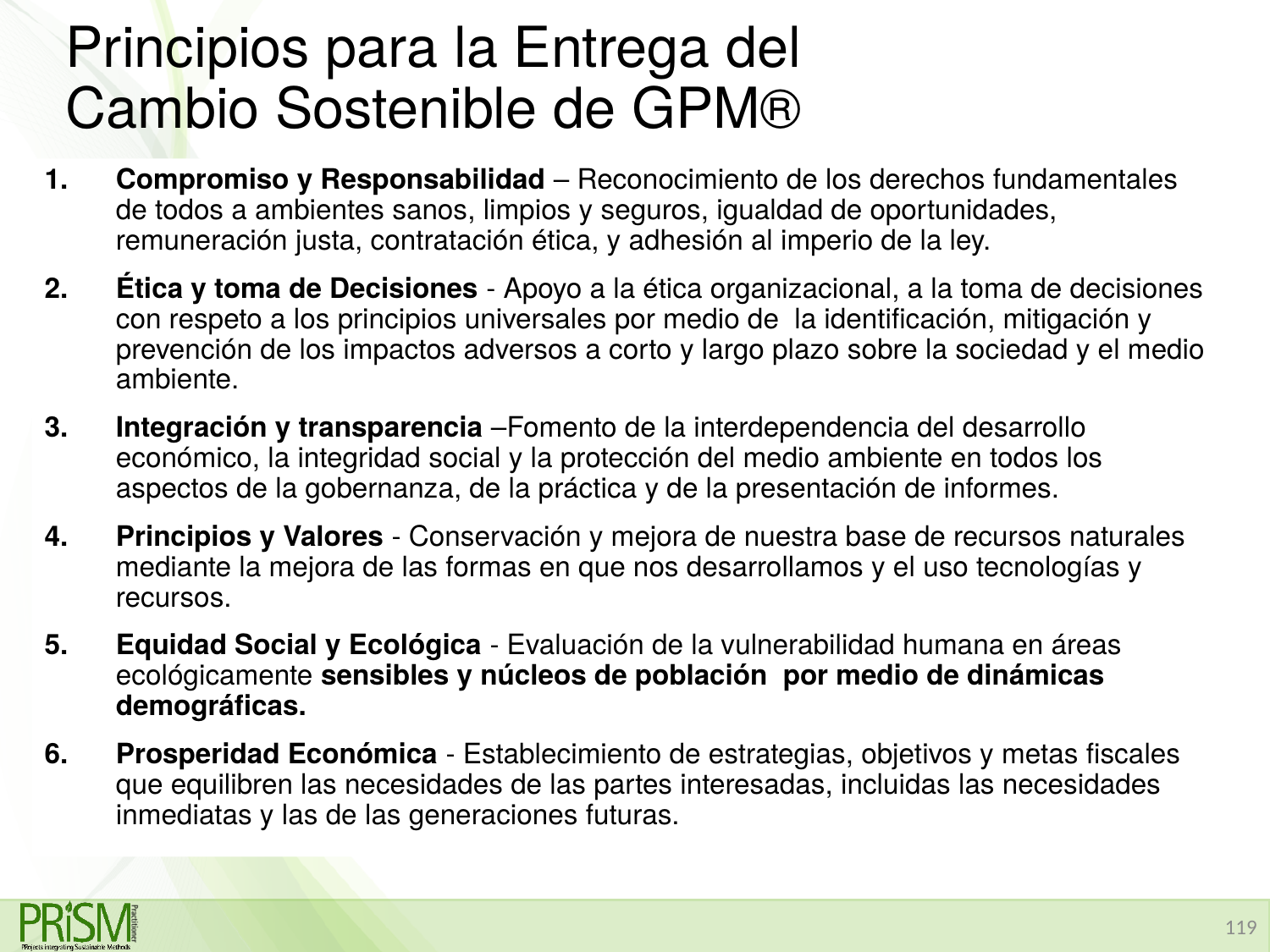

# Principios para la Entrega del Cambio Sostenible de GPM®
Compromiso y Responsabilidad – Reconocimiento de los derechos fundamentales de todos a ambientes sanos, limpios y seguros, igualdad de oportunidades, remuneración justa, contratación ética, y adhesión al imperio de la ley.
Ética y toma de Decisiones - Apoyo a la ética organizacional, a la toma de decisiones con respeto a los principios universales por medio de  la identificación, mitigación y prevención de los impactos adversos a corto y largo plazo sobre la sociedad y el medio ambiente.
Integración y transparencia –Fomento de la interdependencia del desarrollo económico, la integridad social y la protección del medio ambiente en todos los aspectos de la gobernanza, de la práctica y de la presentación de informes.
Principios y Valores - Conservación y mejora de nuestra base de recursos naturales mediante la mejora de las formas en que nos desarrollamos y el uso tecnologías y recursos.
Equidad Social y Ecológica - Evaluación de la vulnerabilidad humana en áreas  ecológicamente sensibles y núcleos de población  por medio de dinámicas demográficas.
Prosperidad Económica - Establecimiento de estrategias, objetivos y metas fiscales que equilibren las necesidades de las partes interesadas, incluidas las necesidades inmediatas y las de las generaciones futuras.

119